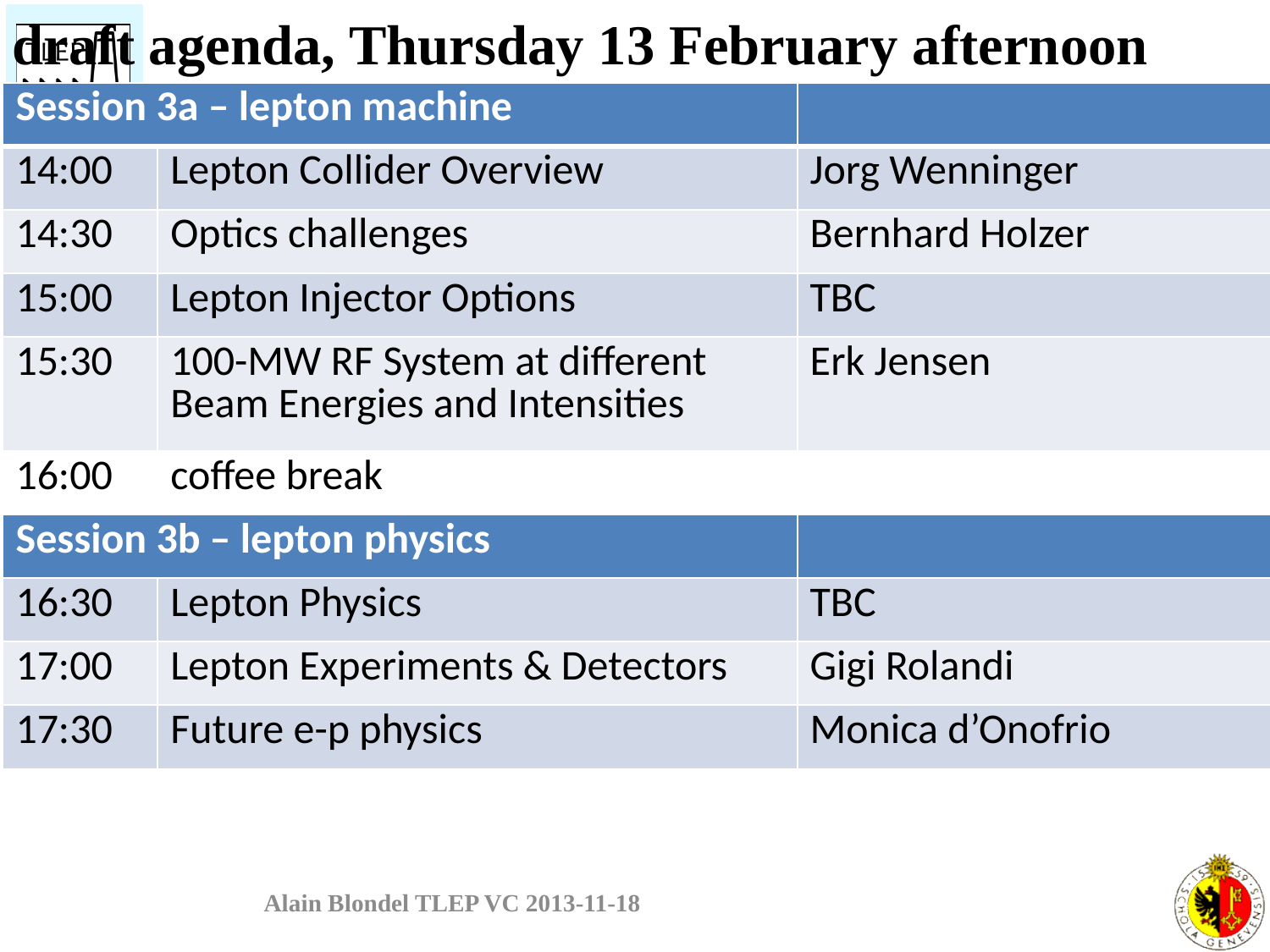

draft agenda, Thursday 13 February afternoon
| Session 3a – lepton machine |  |  |
| --- | --- | --- |
| 14:00 | Lepton Collider Overview | Jorg Wenninger |
| 14:30 | Optics challenges | Bernhard Holzer |
| 15:00 | Lepton Injector Options | TBC |
| 15:30 | 100-MW RF System at different Beam Energies and Intensities | Erk Jensen |
| 16:00 | coffee break |  |
| Session 3b – lepton physics |  |  |
| 16:30 | Lepton Physics | TBC |
| 17:00 | Lepton Experiments & Detectors | Gigi Rolandi |
| 17:30 | Future e-p physics | Monica d’Onofrio |